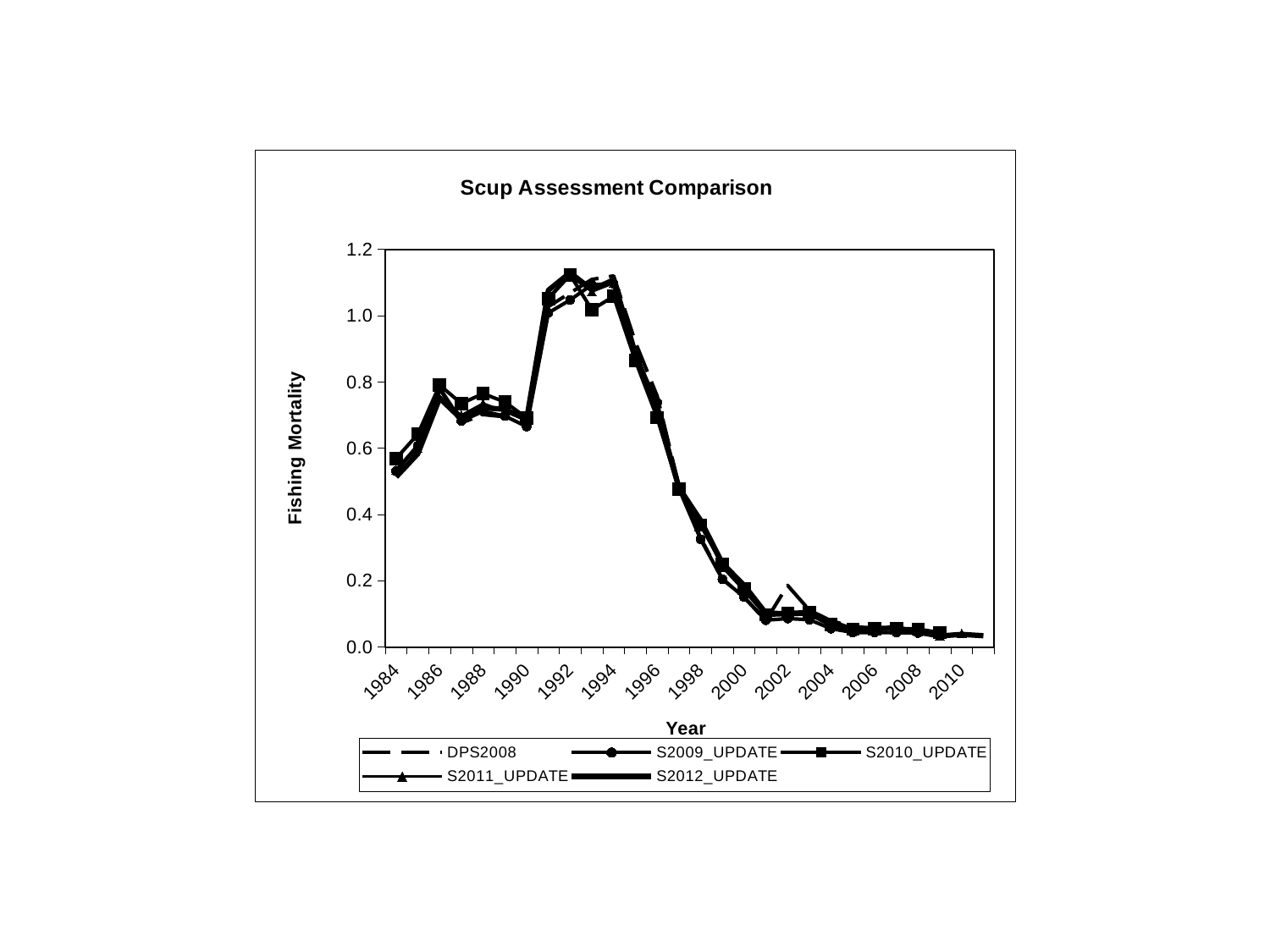

### Chart: Scup Assessment Comparison

| Category | DPS2008 | S2009_UPDATE | S2010_UPDATE | S2011_UPDATE | S2012_UPDATE |
|---|---|---|---|---|---|
| 1984 | 0.5329 | 0.5305 | 0.5686 | 0.5351 | 0.5129 |
| 1985 | 0.6081000000000006 | 0.6073 | 0.6421000000000012 | 0.5994999999999996 | 0.5831999999999995 |
| 1986 | 0.7788000000000016 | 0.7817 | 0.7902 | 0.7518000000000014 | 0.7510000000000012 |
| 1987 | 0.6761000000000015 | 0.6819 | 0.7345 | 0.6988000000000006 | 0.6875 |
| 1988 | 0.7011 | 0.7107000000000011 | 0.7645000000000006 | 0.7346000000000014 | 0.7216000000000012 |
| 1989 | 0.6945 | 0.6967000000000007 | 0.7393000000000006 | 0.7102 | 0.7174 |
| 1990 | 0.6727000000000017 | 0.6649000000000016 | 0.6909000000000006 | 0.6836 | 0.6867000000000006 |
| 1991 | 1.0271999999999974 | 1.0082 | 1.0510999999999975 | 1.0557999999999974 | 1.0764 |
| 1992 | 1.0682 | 1.0469999999999977 | 1.1228 | 1.1197999999999975 | 1.1294 |
| 1993 | 1.1092 | 1.0932999999999977 | 1.0177999999999972 | 1.0724 | 1.0778999999999974 |
| 1994 | 1.1197999999999975 | 1.0953999999999977 | 1.0577999999999974 | 1.0982 | 1.1077999999999975 |
| 1995 | 0.9199 | 0.8799000000000012 | 0.8642000000000006 | 0.8816 | 0.8846 |
| 1996 | 0.7575 | 0.7376000000000014 | 0.6919000000000006 | 0.7028000000000006 | 0.7146000000000012 |
| 1997 | 0.48690000000000055 | 0.47730000000000056 | 0.47580000000000056 | 0.4721 | 0.4805000000000003 |
| 1998 | 0.3288000000000009 | 0.3247000000000003 | 0.3674000000000006 | 0.3752000000000003 | 0.3817000000000003 |
| 1999 | 0.2056 | 0.20450000000000004 | 0.24920000000000034 | 0.2411 | 0.2524 |
| 2000 | 0.14930000000000004 | 0.15030000000000004 | 0.1761 | 0.1697 | 0.1857000000000003 |
| 2001 | 0.0797 | 0.08050000000000018 | 0.0971 | 0.09390000000000007 | 0.10150000000000002 |
| 2002 | 0.18580000000000021 | 0.08560000000000006 | 0.1019 | 0.09680000000000002 | 0.1007000000000001 |
| 2003 | 0.1109 | 0.082 | 0.10400000000000002 | 0.0974 | 0.10400000000000002 |
| 2004 | 0.07880000000000002 | 0.0551 | 0.0669 | 0.0631 | 0.07500000000000001 |
| 2005 | 0.0609 | 0.0436 | 0.0534 | 0.05070000000000002 | 0.052100000000000014 |
| 2006 | 0.05710000000000001 | 0.0434 | 0.054800000000000106 | 0.05250000000000001 | 0.05580000000000002 |
| 2007 | 0.05440000000000011 | 0.043199999999999995 | 0.0561 | 0.0536 | 0.0569 |
| 2008 | None | 0.04200000000000002 | 0.053800000000000014 | 0.0463 | 0.04440000000000009 |
| 2009 | None | None | 0.0431 | 0.0344 | 0.0331 |
| 2010 | None | None | None | 0.04030000000000002 | 0.03790000000000001 |
| 2011 | None | None | None | None | 0.0338 |